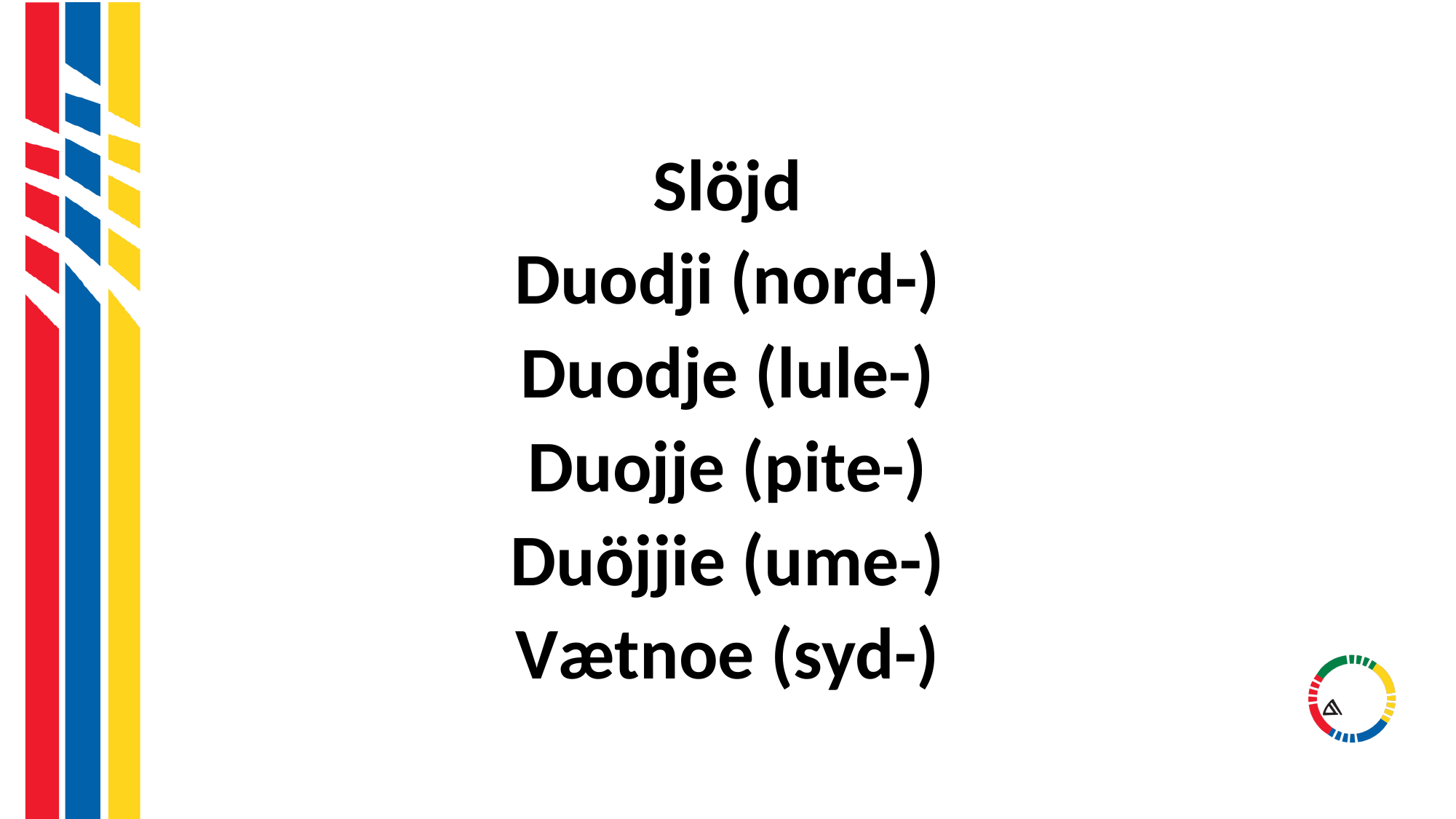

#
Slöjd
Duodji (nord-)
Duodje (lule-)
Duojje (pite-)
Duöjjie (ume-)
Vӕtnoe (syd-)